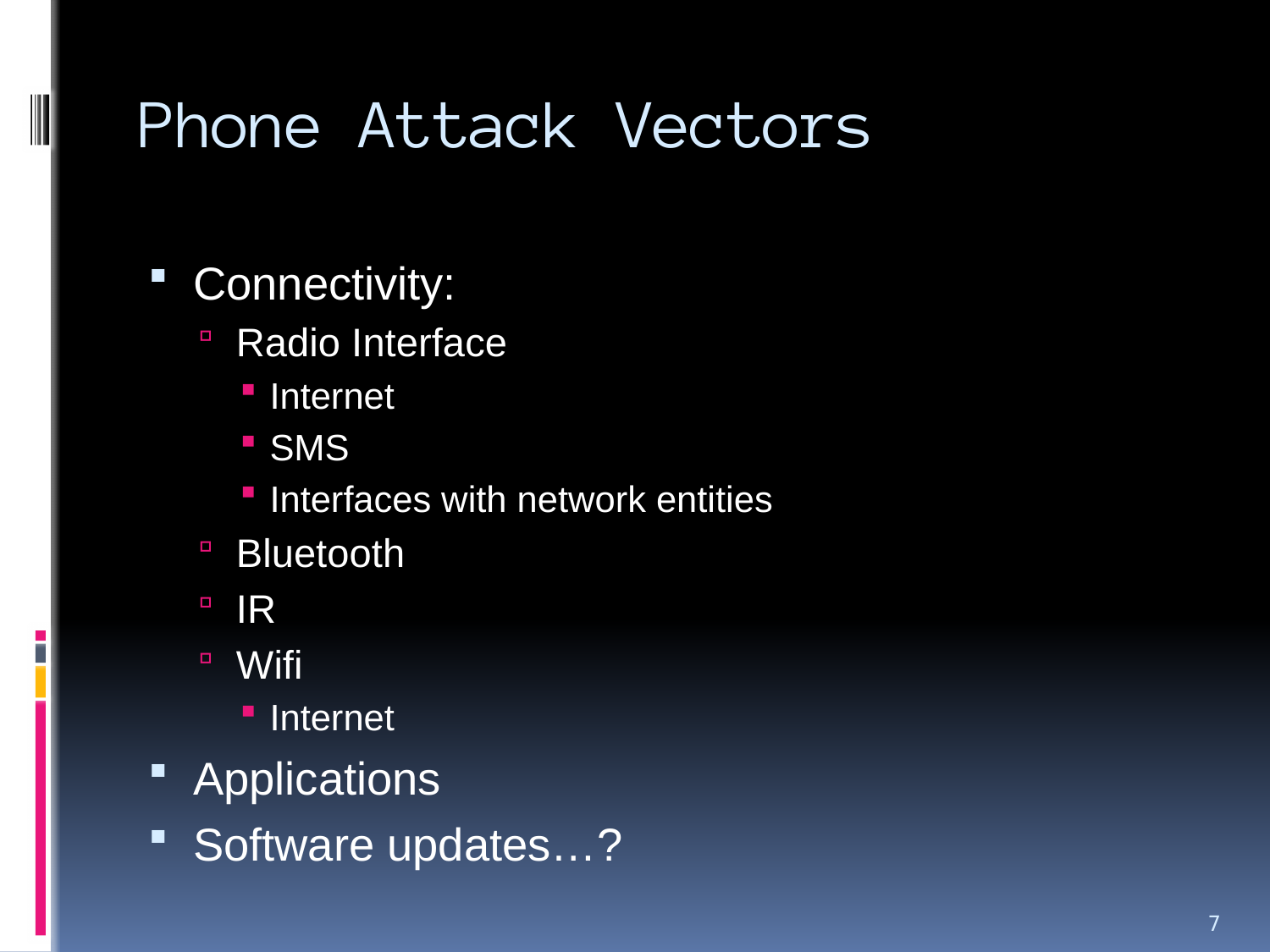

# Phone Attack Vectors
Connectivity:
Radio Interface
Internet
SMS
Interfaces with network entities
Bluetooth
IR
Wifi
Internet
Applications
Software updates…?
7